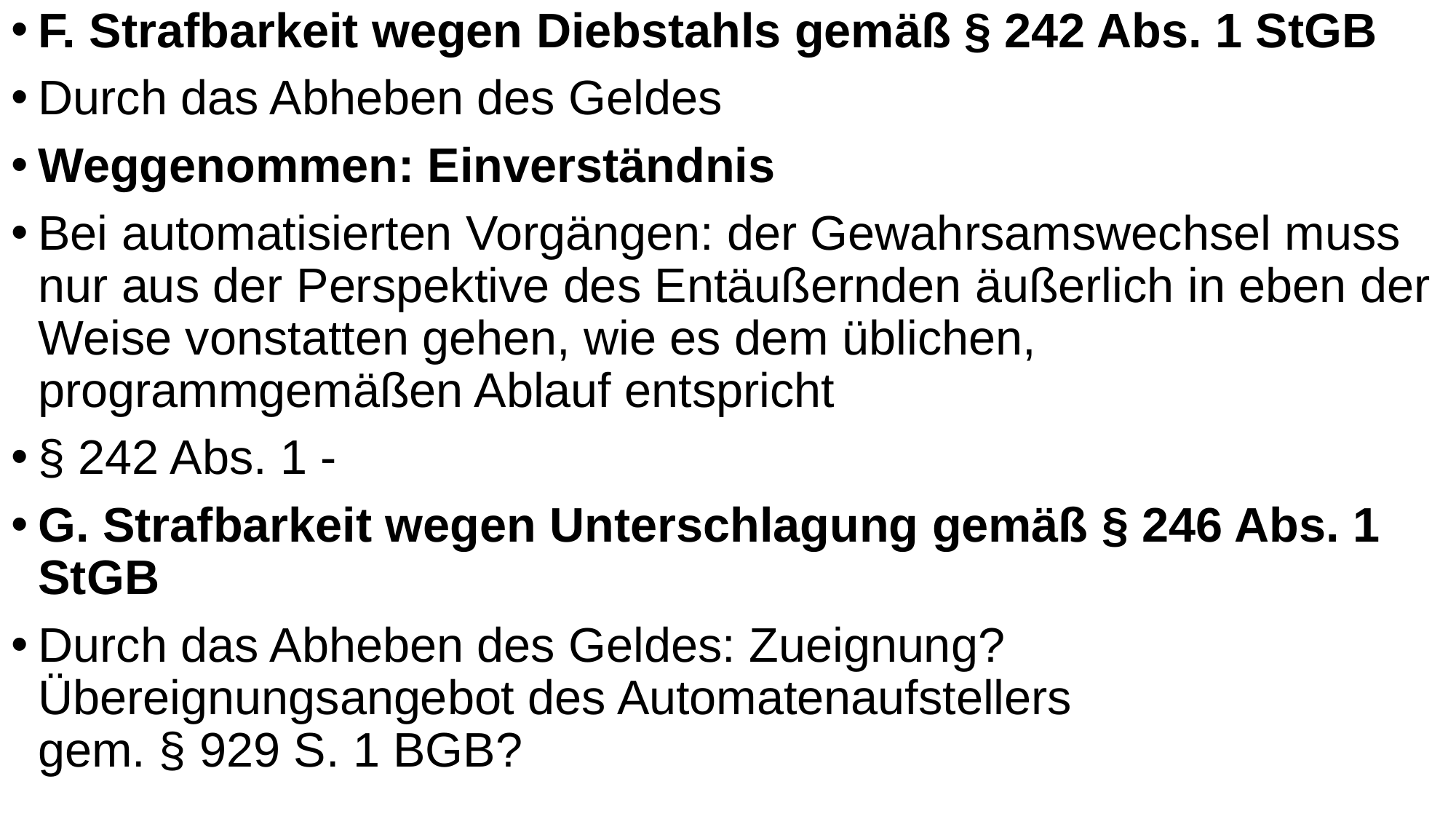

F. Strafbarkeit wegen Diebstahls gemäß § 242 Abs. 1 StGB
Durch das Abheben des Geldes
Weggenommen: Einverständnis
Bei automatisierten Vorgängen: der Gewahrsamswechsel muss nur aus der Perspektive des Entäußernden äußerlich in eben der Weise vonstatten gehen, wie es dem üblichen, programmgemäßen Ablauf entspricht
§ 242 Abs. 1 -
G. Strafbarkeit wegen Unterschlagung gemäß § 246 Abs. 1 StGB
Durch das Abheben des Geldes: Zueignung? Übereignungsangebot des Automatenaufstellers
gem. § 929 S. 1 BGB?